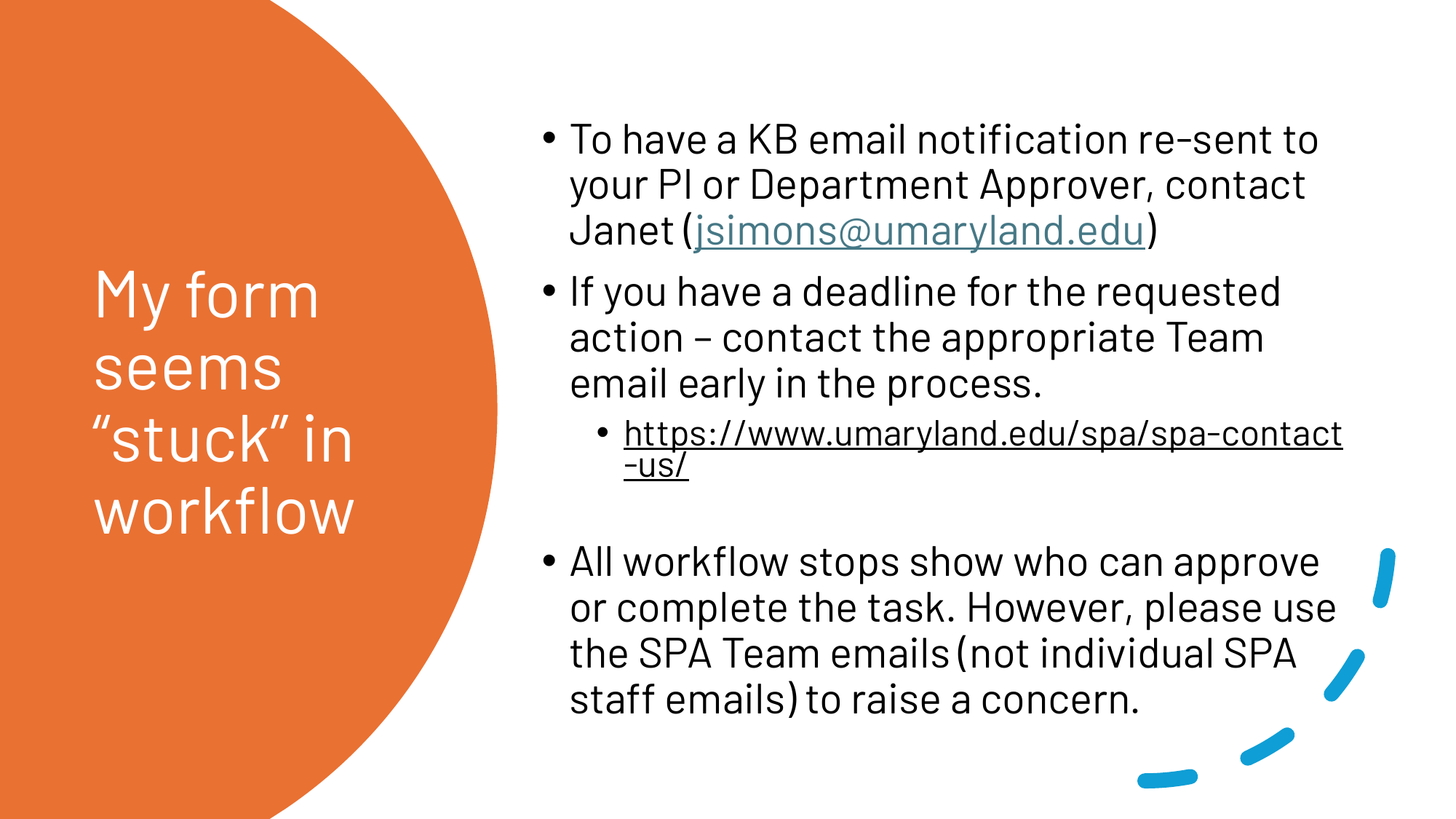

To have a KB email notification re-sent to your PI or Department Approver, contact Janet (jsimons@umaryland.edu)
If you have a deadline for the requested action – contact the appropriate Team email early in the process.
https://www.umaryland.edu/spa/spa-contact-us/
All workflow stops show who can approve or complete the task. However, please use the SPA Team emails (not individual SPA staff emails) to raise a concern.
# My form seems “stuck” in workflow